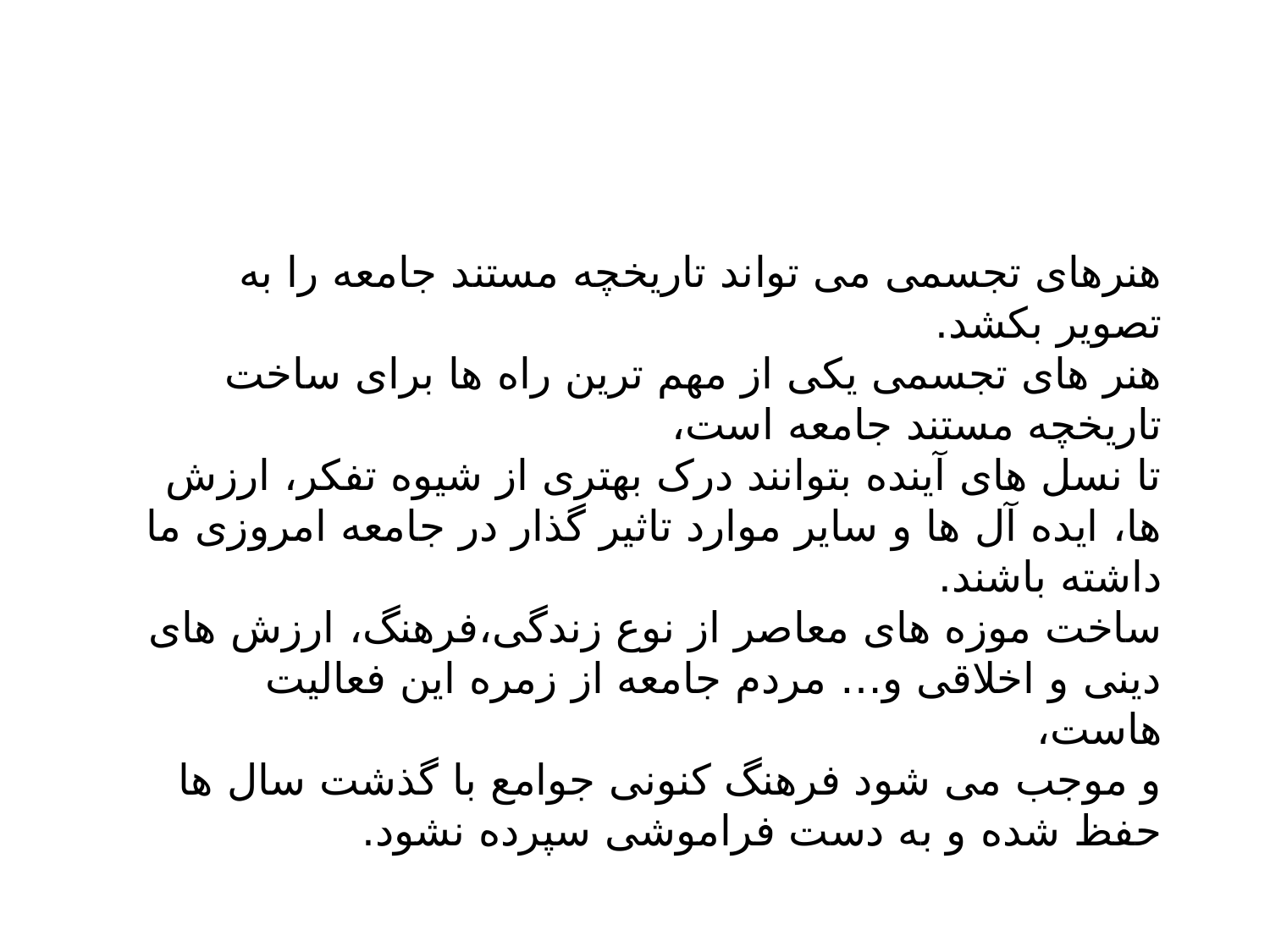

هنرهای تجسمی می تواند تاریخچه مستند جامعه را به تصویر بکشد.
هنر های تجسمی یکی از مهم ترین راه ها برای ساخت تاریخچه مستند جامعه است،
تا نسل های آینده بتوانند درک بهتری از شیوه تفکر، ارزش ها، ایده آل ها و سایر موارد تاثیر گذار در جامعه امروزی ما داشته باشند.
ساخت موزه های معاصر از نوع زندگی،فرهنگ، ارزش های دینی و اخلاقی و… مردم جامعه از زمره این فعالیت هاست،
و موجب می شود فرهنگ کنونی جوامع با گذشت سال ها حفظ شده و به دست فراموشی سپرده نشود.